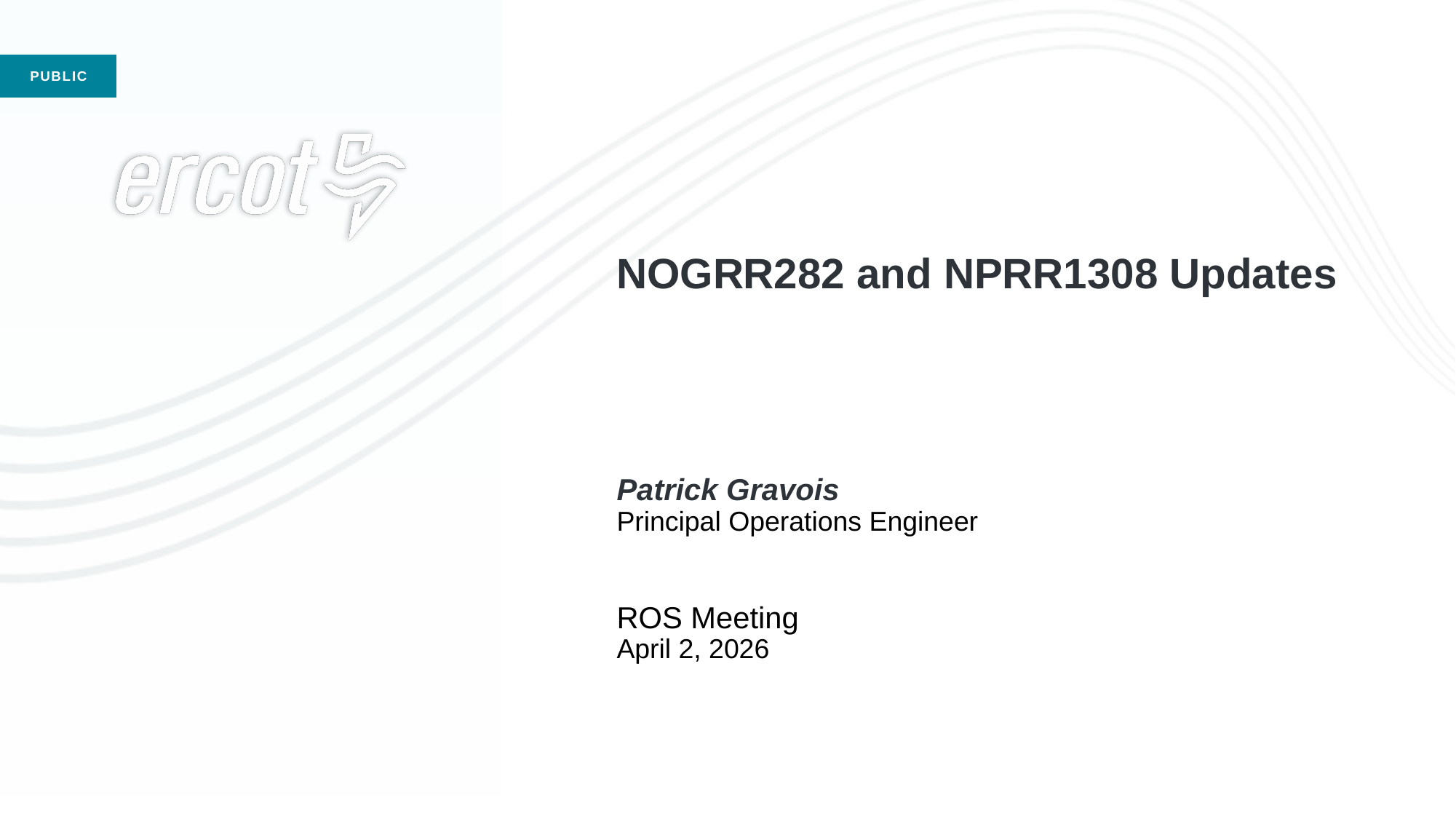

# NOGRR282 and NPRR1308 Updates Patrick Gravois Principal Operations Engineer ROS Meeting April 2, 2026